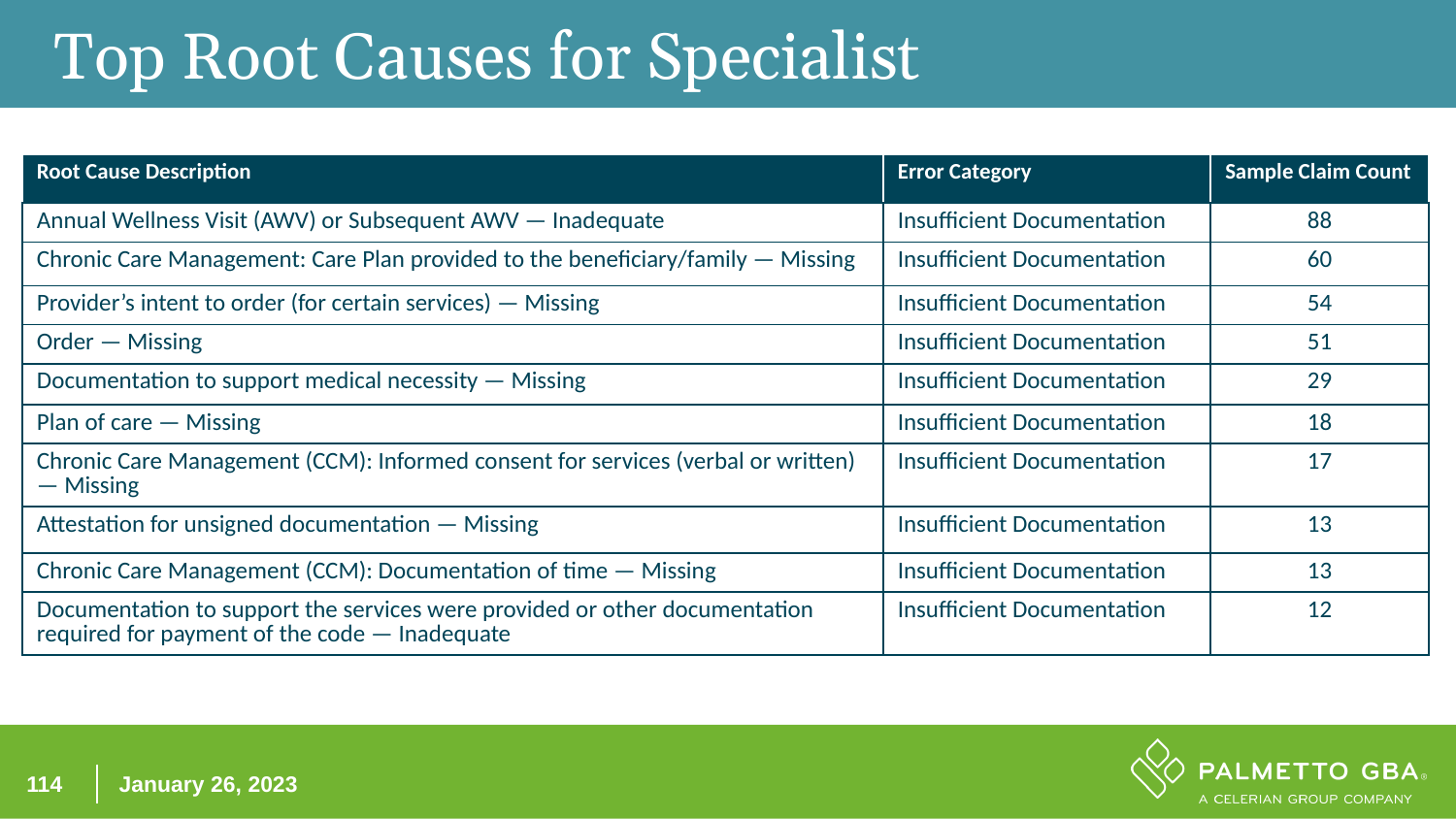

Top Root Causes for Specialist
| Root Cause Description | Error Category | Sample Claim Count |
| --- | --- | --- |
| Annual Wellness Visit (AWV) or Subsequent AWV — Inadequate | Insufficient Documentation | 88 |
| Chronic Care Management: Care Plan provided to the beneficiary/family — Missing | Insufficient Documentation | 60 |
| Provider’s intent to order (for certain services) — Missing | Insufficient Documentation | 54 |
| Order — Missing | Insufficient Documentation | 51 |
| Documentation to support medical necessity — Missing | Insufficient Documentation | 29 |
| Plan of care — Missing | Insufficient Documentation | 18 |
| Chronic Care Management (CCM): Informed consent for services (verbal or written) — Missing | Insufficient Documentation | 17 |
| Attestation for unsigned documentation — Missing | Insufficient Documentation | 13 |
| Chronic Care Management (CCM): Documentation of time — Missing | Insufficient Documentation | 13 |
| Documentation to support the services were provided or other documentation required for payment of the code — Inadequate | Insufficient Documentation | 12 |